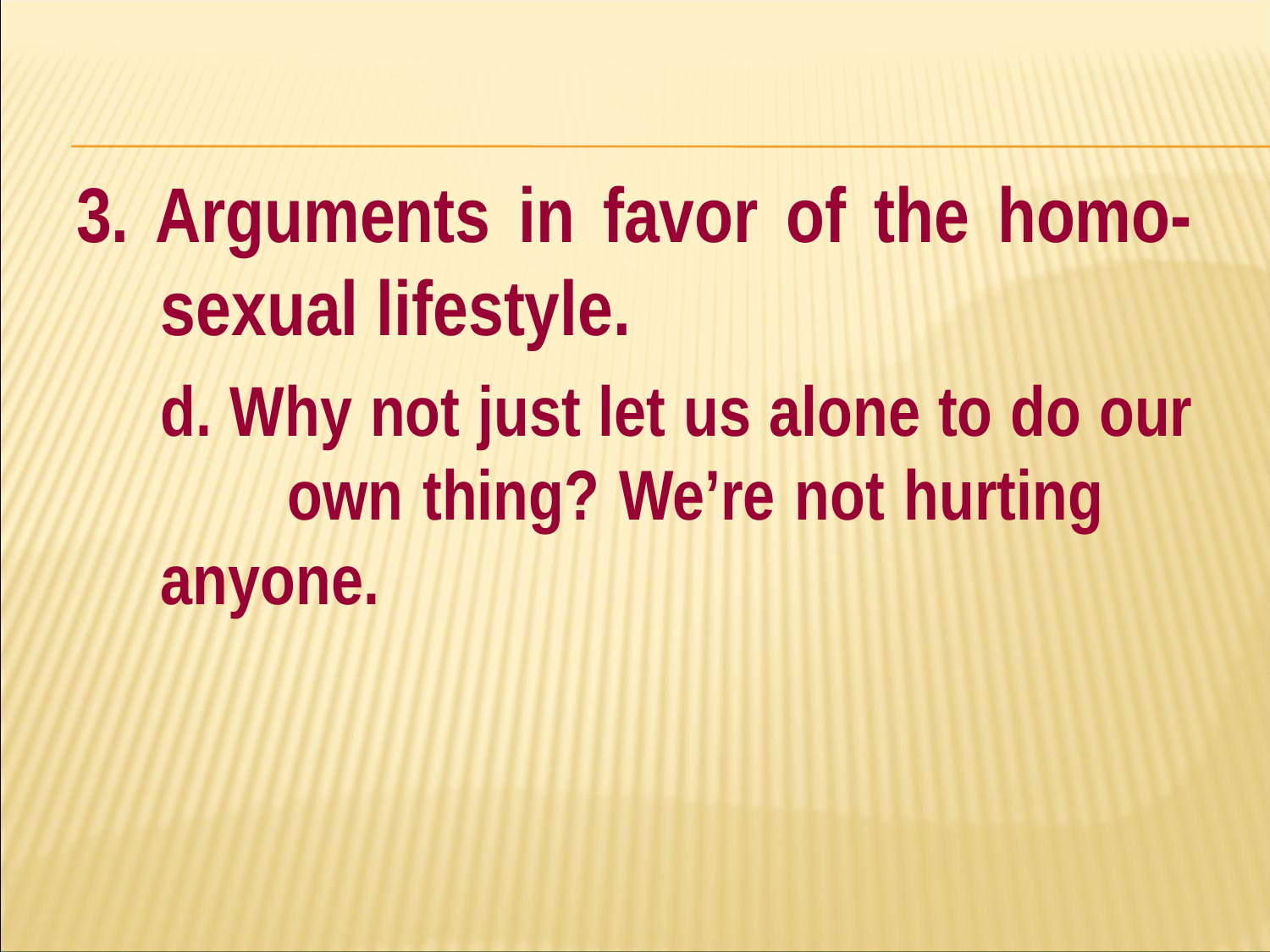

#
3. Arguments in favor of the homo-sexual lifestyle.
	d. Why not just let us alone to do our 	own thing? We’re not hurting 	anyone.